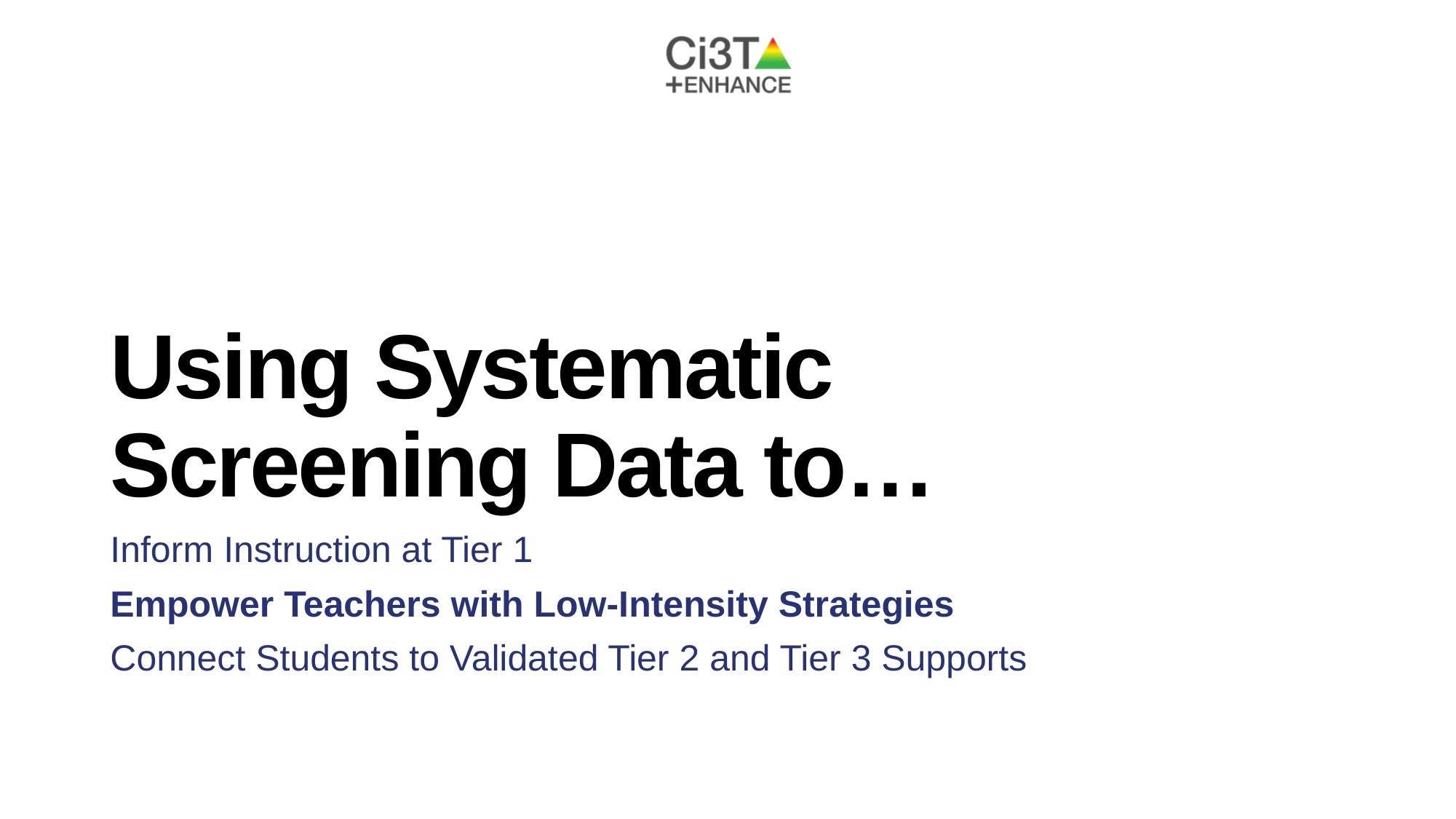

Using Systematic Screening Data to…3
Using Systematic Screening Data to…
Inform Instruction at Tier 1
Empower Teachers with Low-Intensity Strategies
Connect Students to Validated Tier 2 and Tier 3 Supports